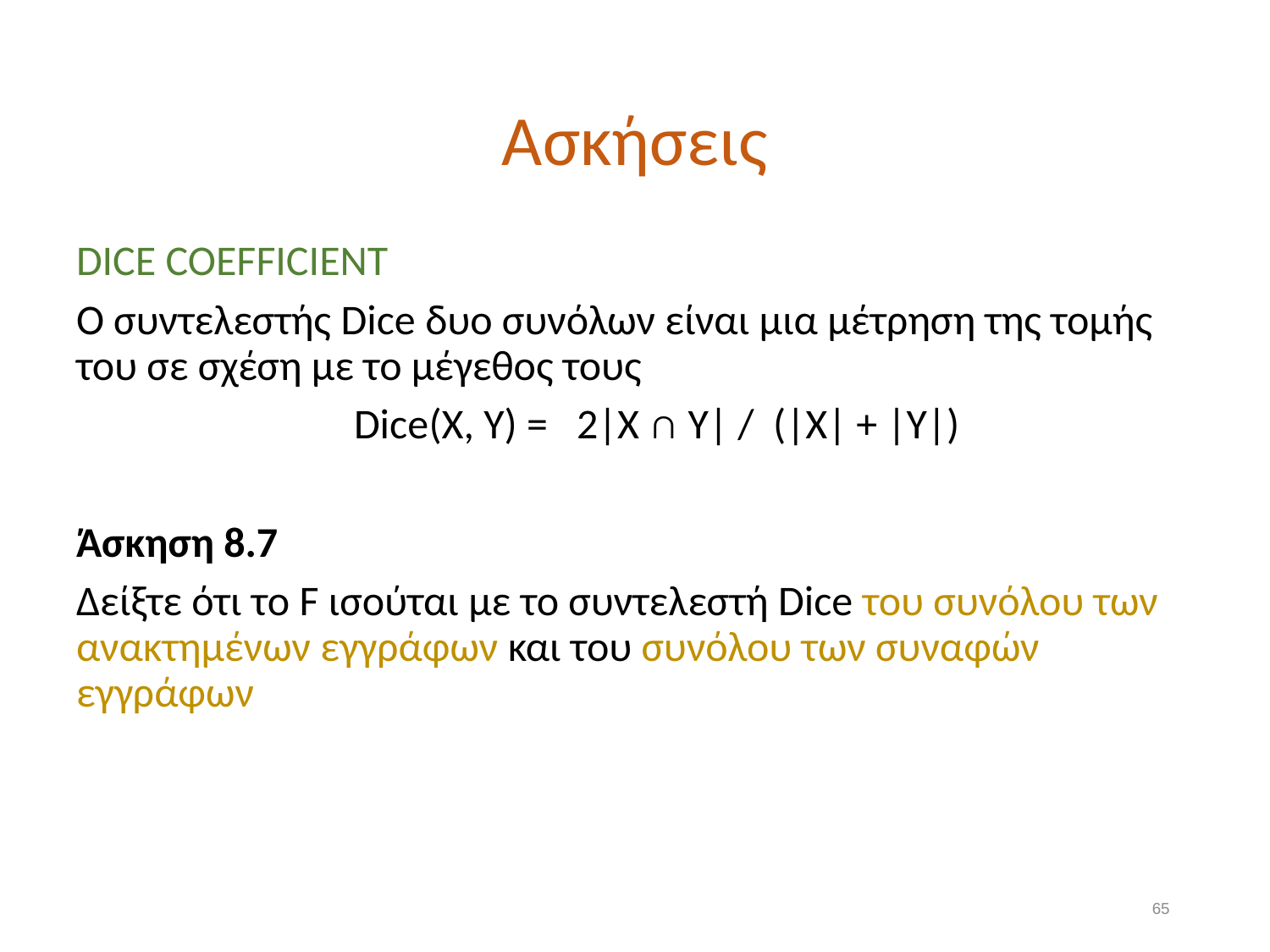

# Ασκήσεις
DICE COEFFICIENT
Ο συντελεστής Dice δυο συνόλων είναι μια μέτρηση της τομής του σε σχέση με το μέγεθος τους
			Dice(X, Y) =   2|X ∩ Y| /  (|X| + |Y|)

Άσκηση 8.7
Δείξτε ότι το F ισούται με το συντελεστή Dice του συνόλου των ανακτημένων εγγράφων και του συνόλου των συναφών εγγράφων

65